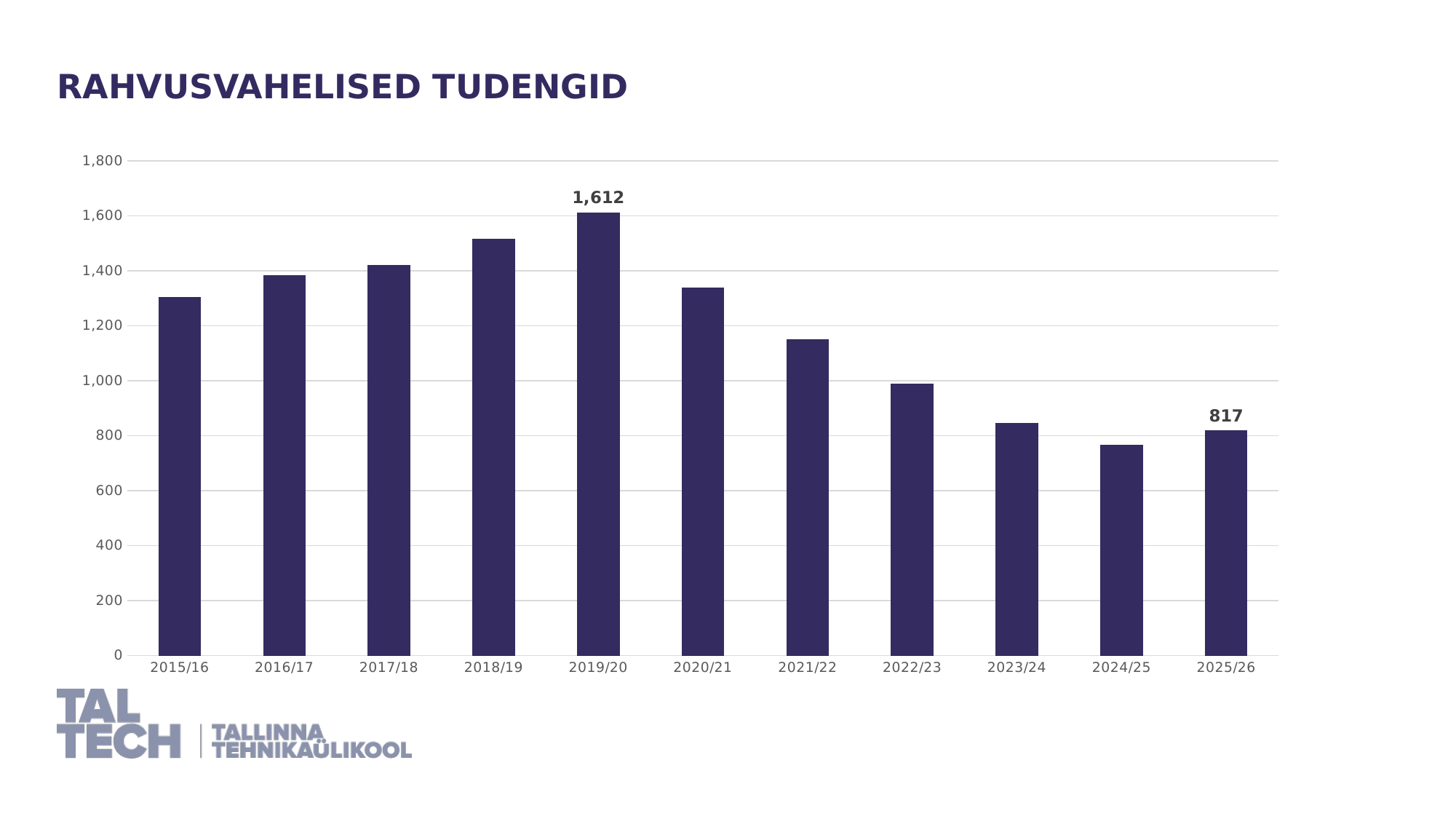

Rahvusvahelised tudengid

### Chart

| Category | Välisüliõpilaste arv |
|---|---|
| 2015/16 | 1304.0 |
| 2016/17 | 1383.0 |
| 2017/18 | 1420.0 |
| 2018/19 | 1516.0 |
| 2019/20 | 1612.0 |
| 2020/21 | 1338.0 |
| 2021/22 | 1150.0 |
| 2022/23 | 987.0 |
| 2023/24 | 844.0 |
| 2024/25 | 766.0 |
| 2025/26 | 817.0 |